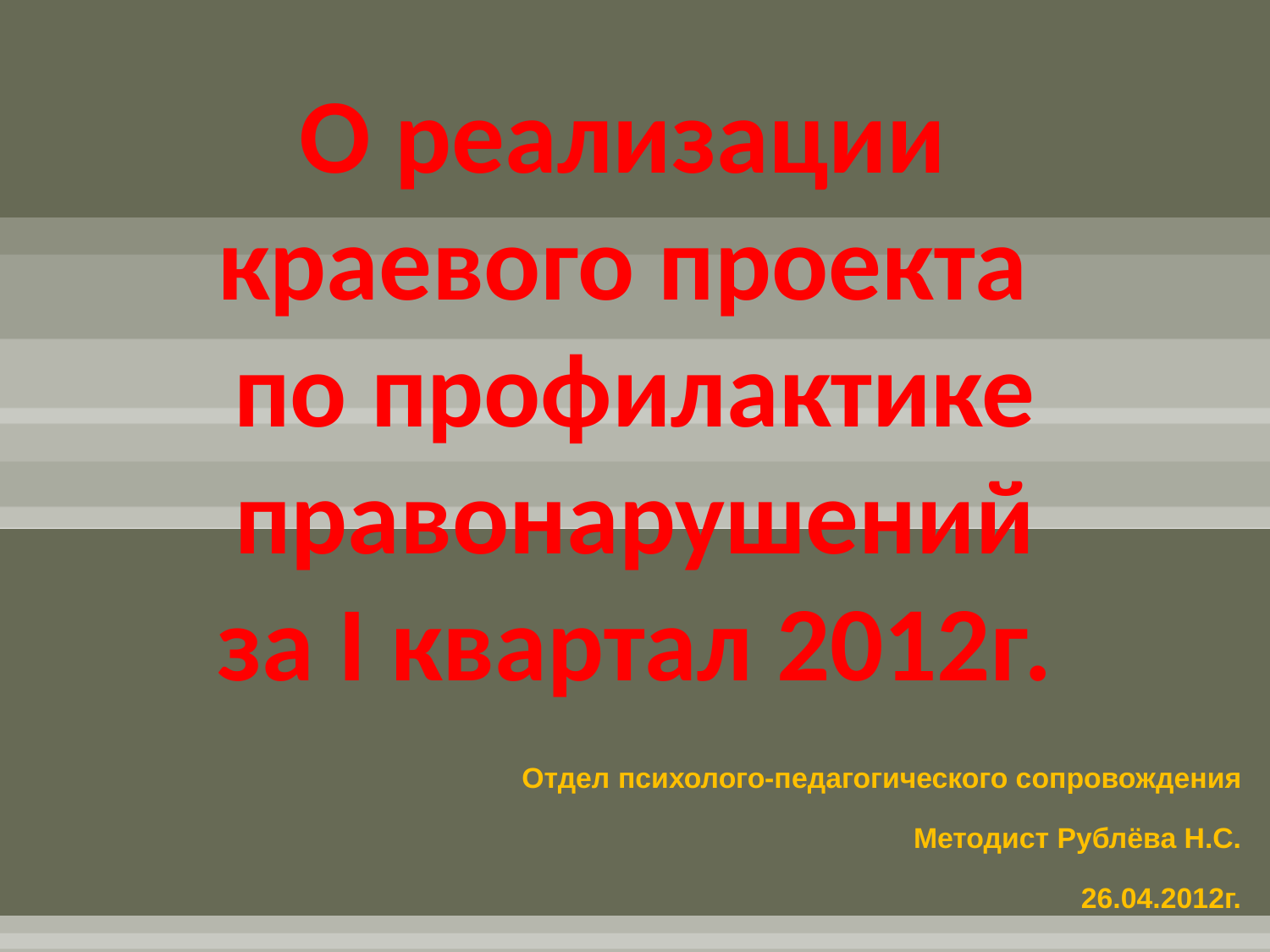

# О реализации краевого проекта по профилактике правонарушений за I квартал 2012г.
Отдел психолого-педагогического сопровождения
Методист Рублёва Н.С.
26.04.2012г.